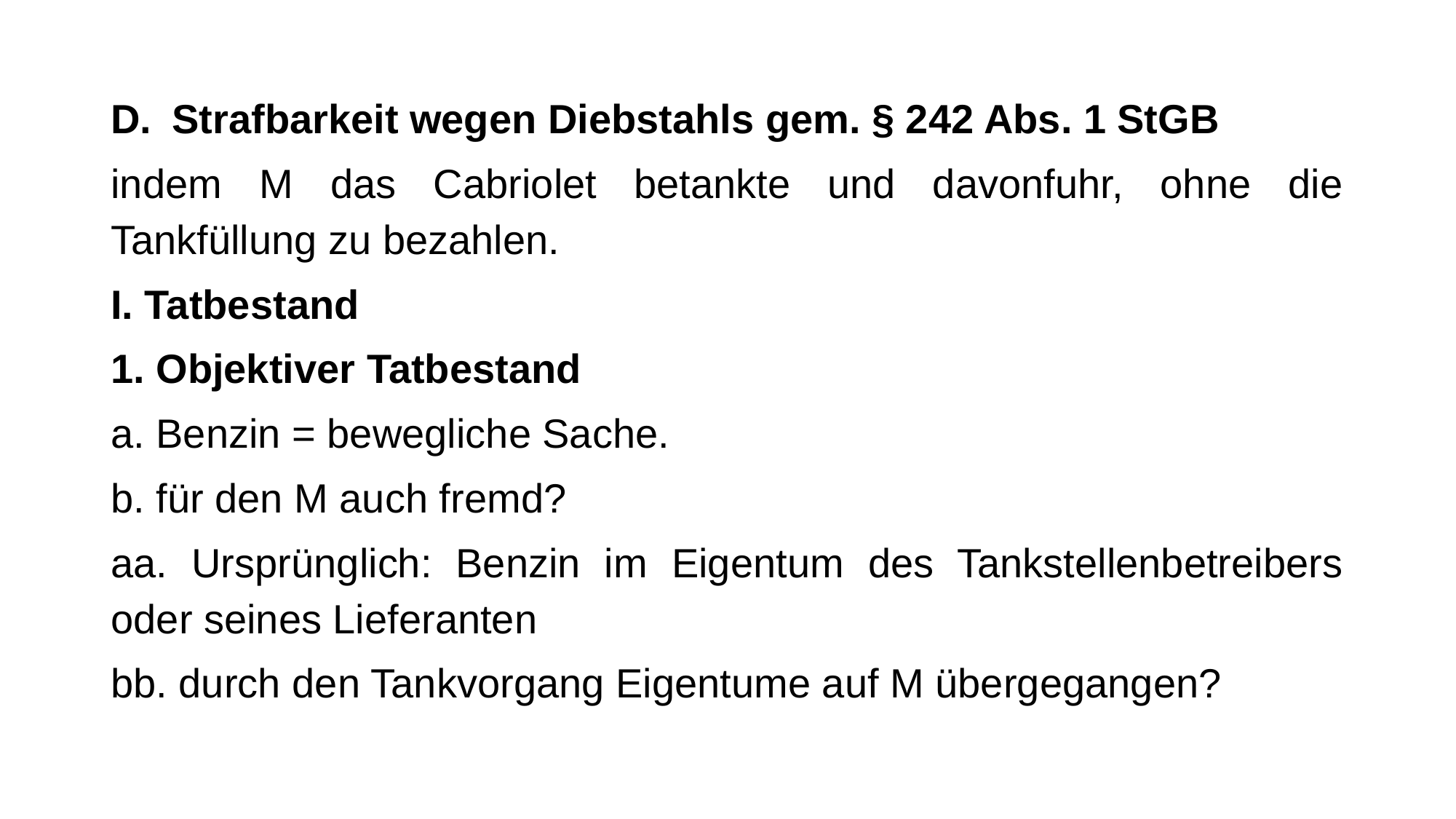

D.	Strafbarkeit wegen Diebstahls gem. § 242 Abs. 1 StGB
indem M das Cabriolet betankte und davonfuhr, ohne die Tankfüllung zu bezahlen.
I. Tatbestand
1. Objektiver Tatbestand
a. Benzin = bewegliche Sache.
b. für den M auch fremd?
aa. Ursprünglich: Benzin im Eigentum des Tankstellenbetreibers oder seines Lieferanten
bb. durch den Tankvorgang Eigentume auf M übergegangen?